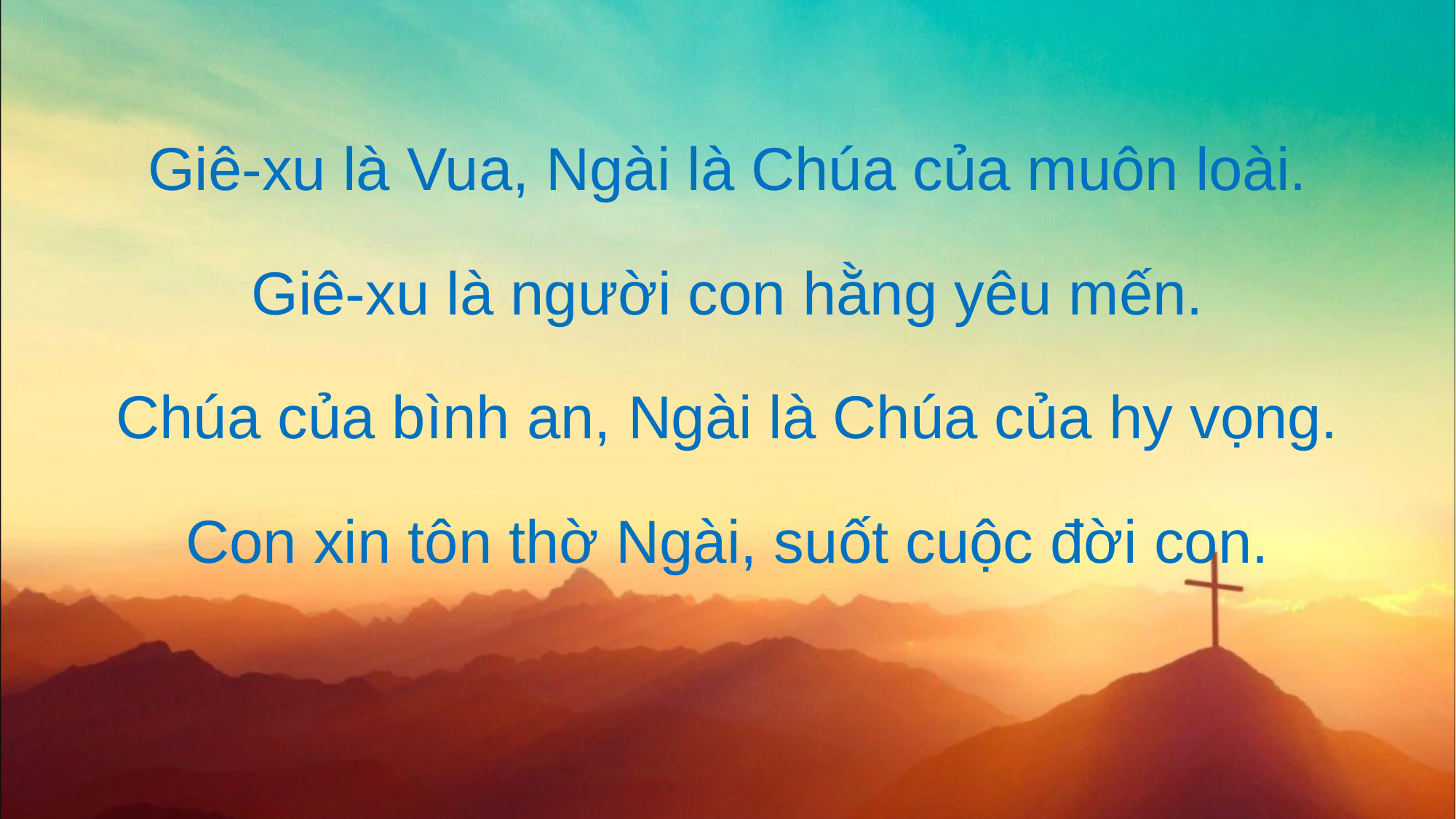

Giê-xu là Vua, Ngài là Chúa của muôn loài.
Giê-xu là người con hằng yêu mến.
Chúa của bình an, Ngài là Chúa của hy vọng.
Con xin tôn thờ Ngài, suốt cuộc đời con.